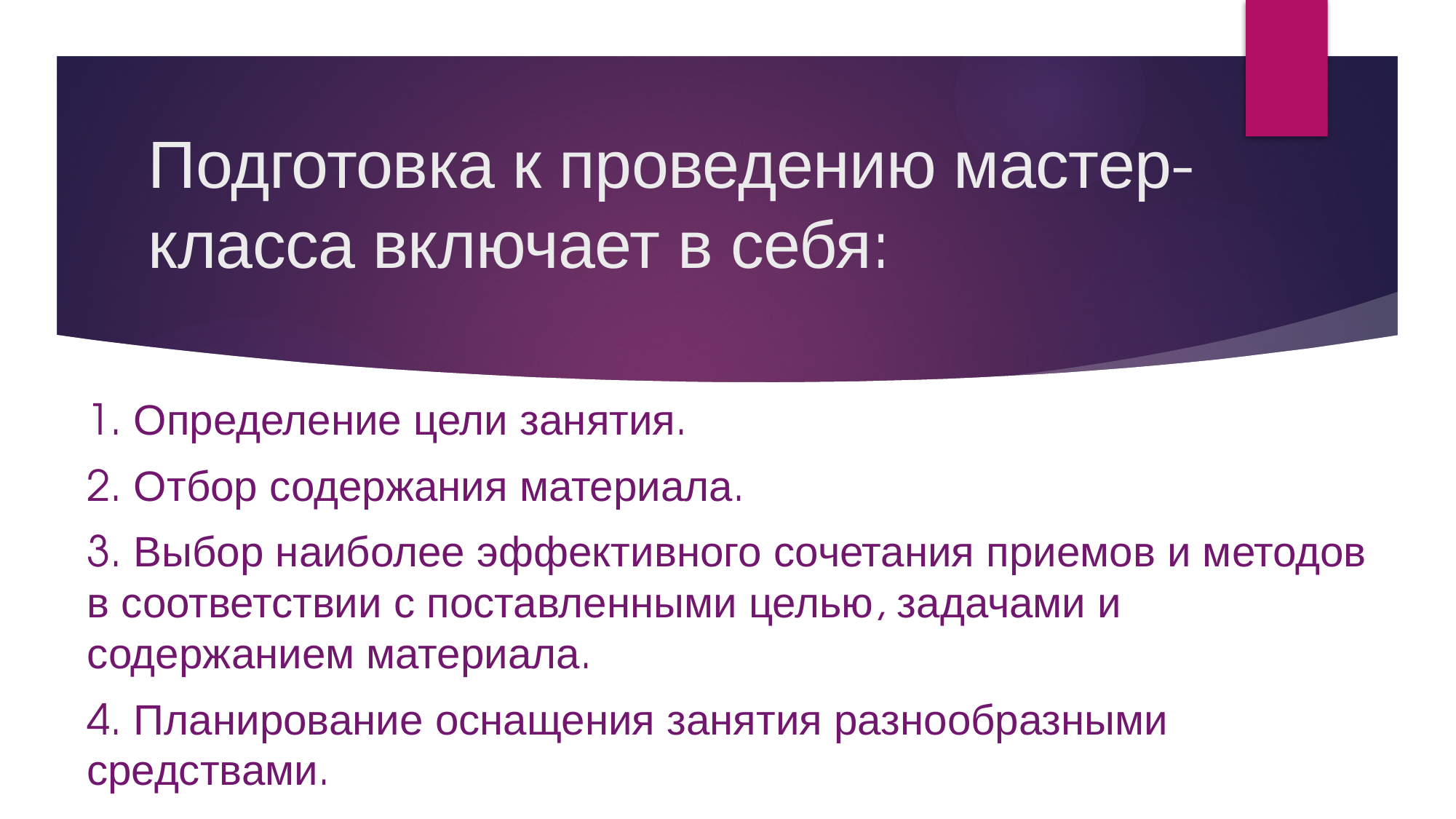

# Подготовка к проведению мастер-класса включает в себя:
1. Определение цели занятия.
2. Отбор содержания материала.
3. Выбор наиболее эффективного сочетания приемов и методов в соответствии с поставленными целью, задачами и содержанием материала.
4. Планирование оснащения занятия разнообразными средствами.